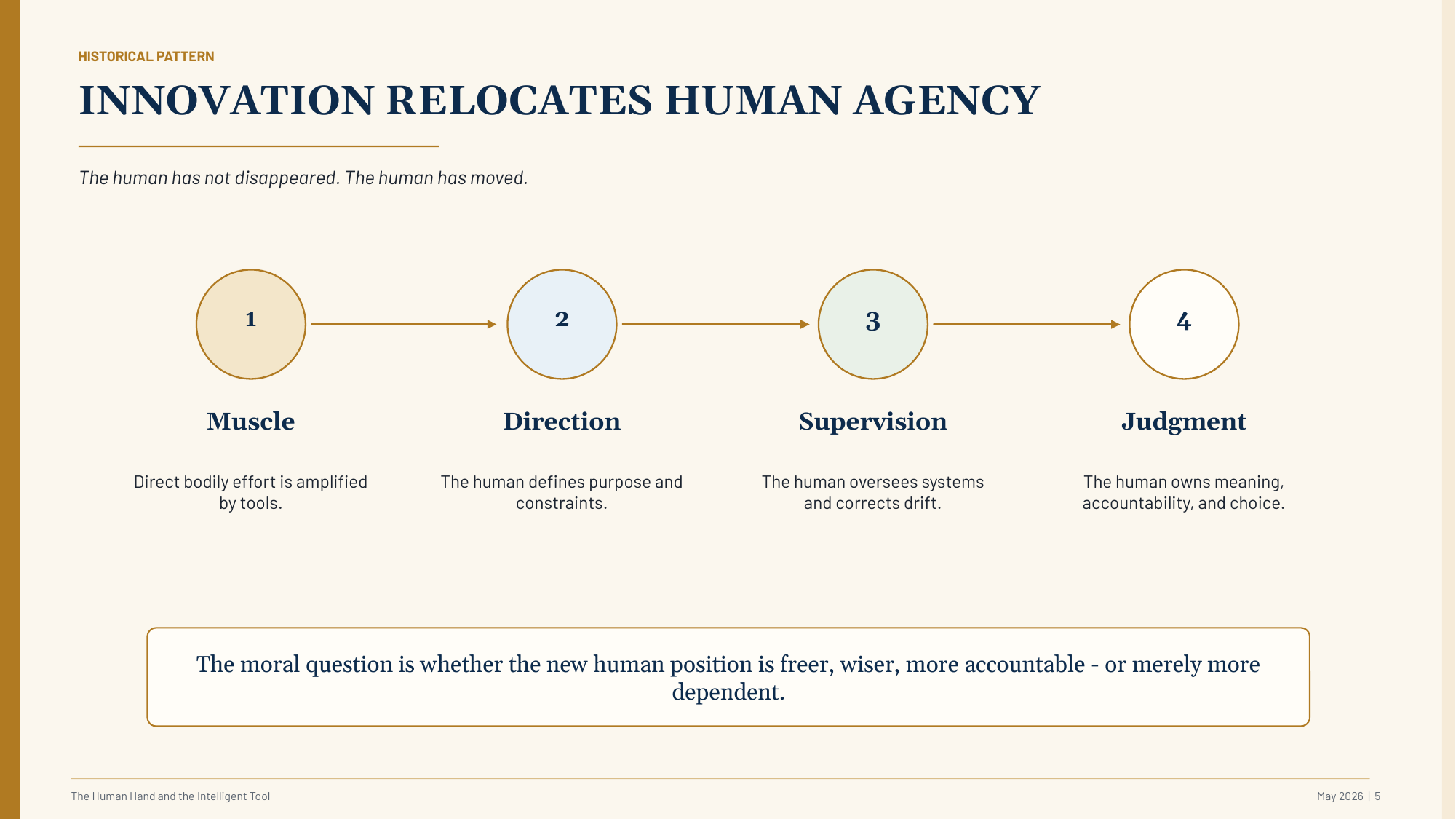

HISTORICAL PATTERN
INNOVATION RELOCATES HUMAN AGENCY

The human has not disappeared. The human has moved.

1
2
3
4

Muscle
Direction
Supervision
Judgment
Direct bodily effort is amplified by tools.
The human defines purpose and constraints.
The human oversees systems and corrects drift.
The human owns meaning, accountability, and choice.

The moral question is whether the new human position is freer, wiser, more accountable - or merely more dependent.

The Human Hand and the Intelligent Tool
May 2026  |  5